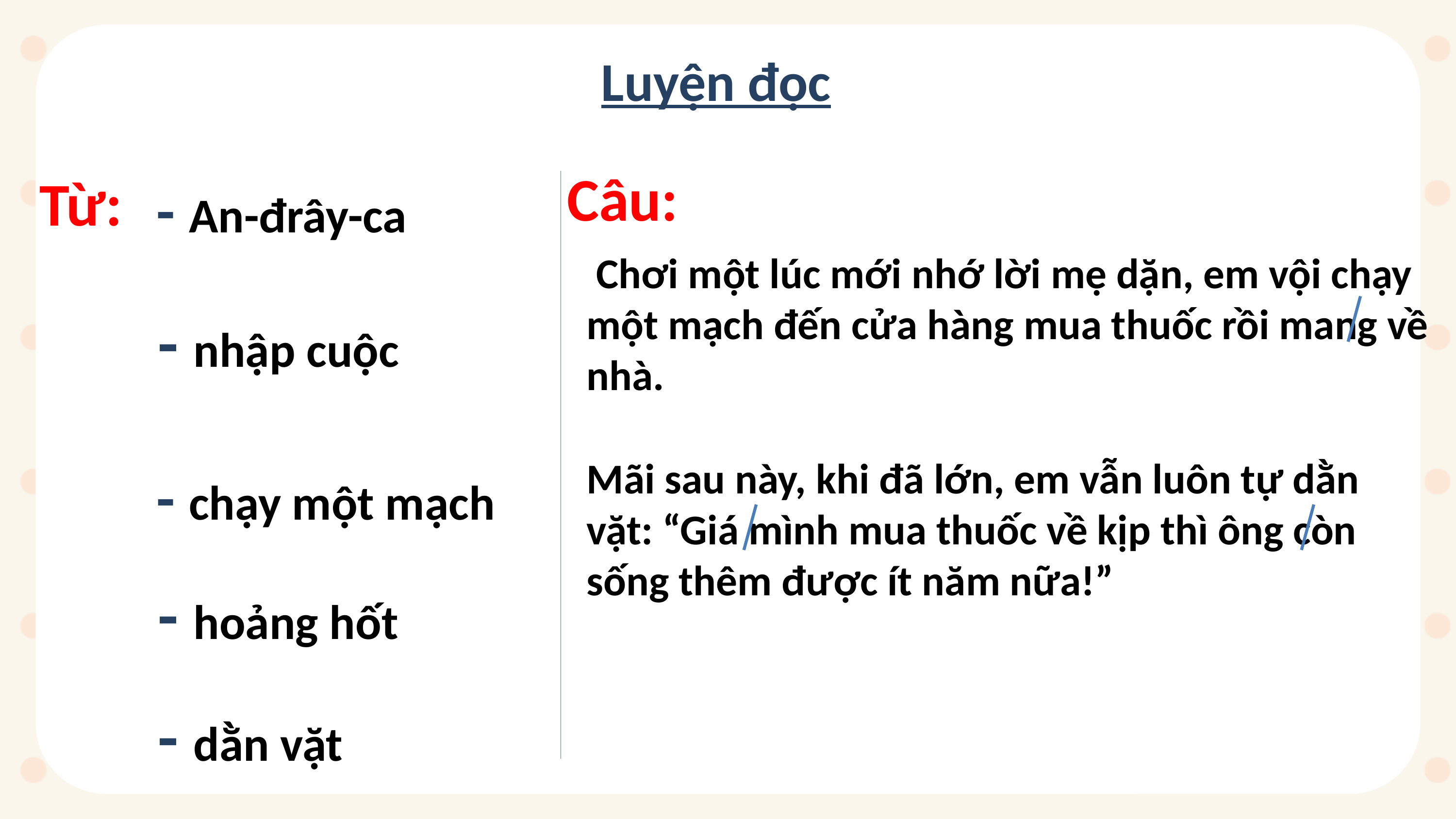

Luyện đọc

Câu:
Từ:
 - An-đrây-ca
 Chơi một lúc mới nhớ lời mẹ dặn, em vội chạy một mạch đến cửa hàng mua thuốc rồi mang về nhà.
 - nhập cuộc
Mãi sau này, khi đã lớn, em vẫn luôn tự dằn vặt: “Giá mình mua thuốc về kịp thì ông còn sống thêm được ít năm nữa!”
 - chạy một mạch

 - hoảng hốt
 - dằn vặt